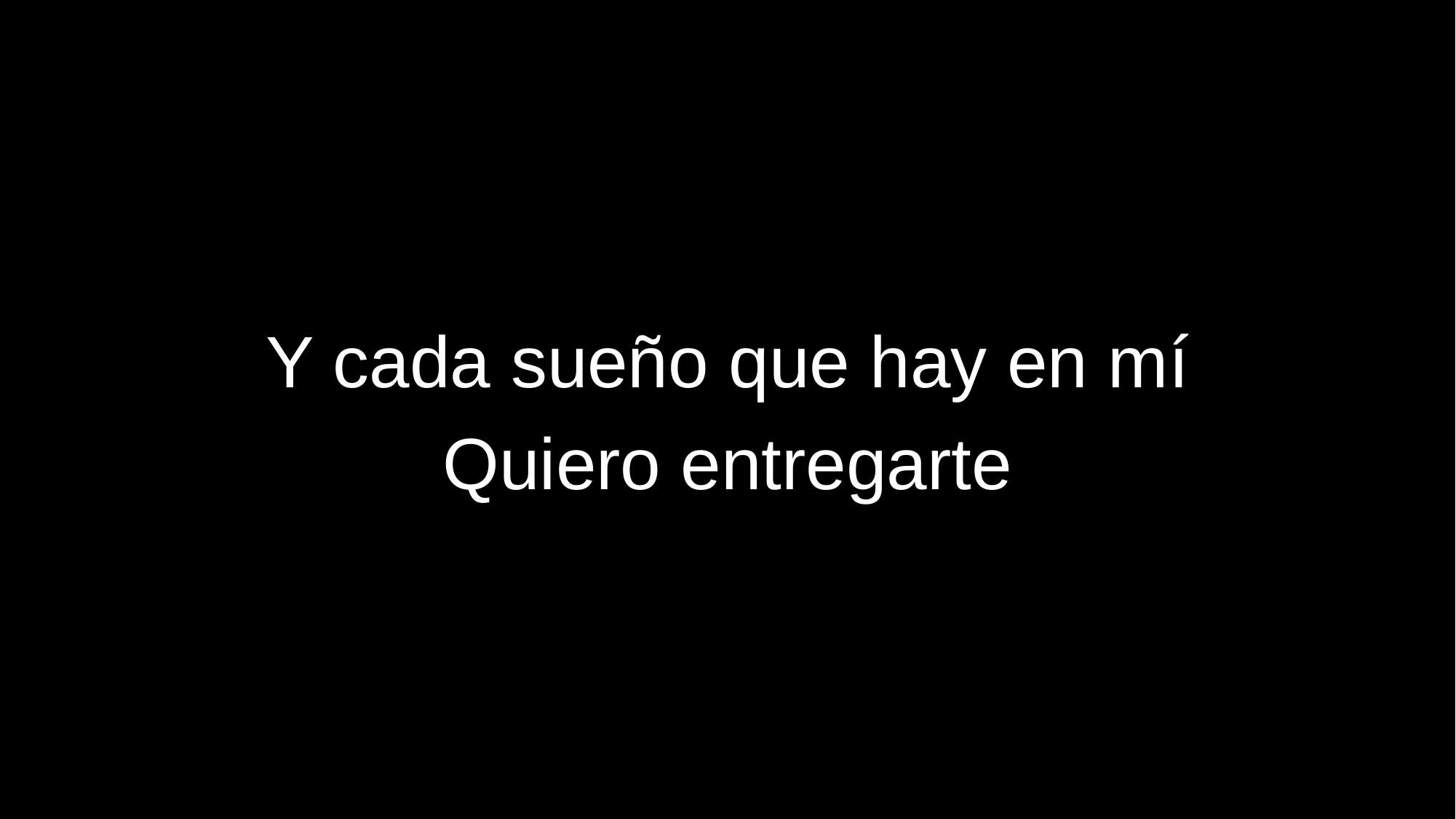

Y cada sueño que hay en mí
Quiero entregarte